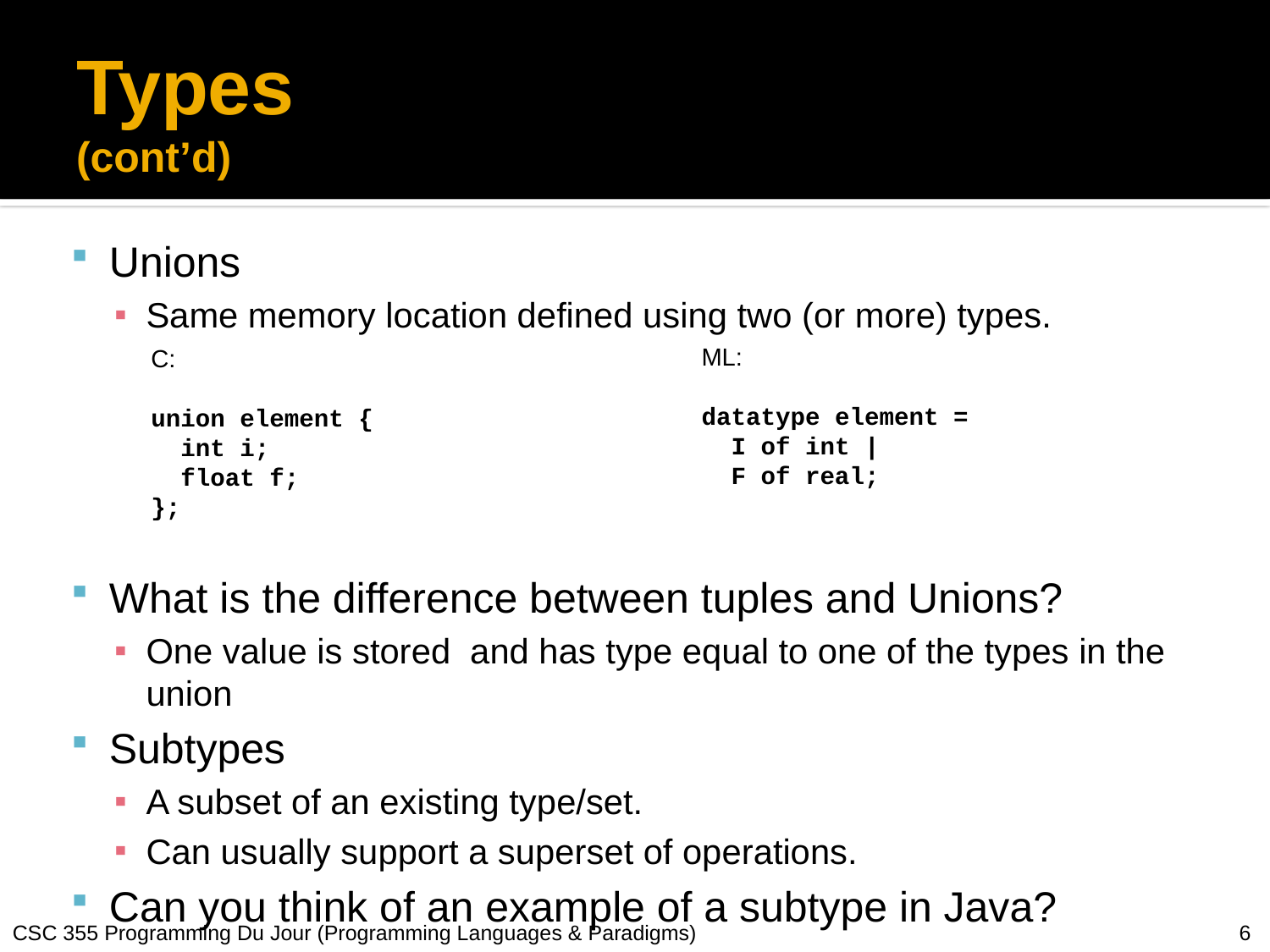

# Types (cont’d)
Unions
Same memory location defined using two (or more) types.

What is the difference between tuples and Unions?
One value is stored  and has type equal to one of the types in the union
Subtypes
A subset of an existing type/set.
Can usually support a superset of operations.
Can you think of an example of a subtype in Java?
ML:

datatype element =
  I of int |
  F of real;
C:

union element {
  int i;
  float f;
};